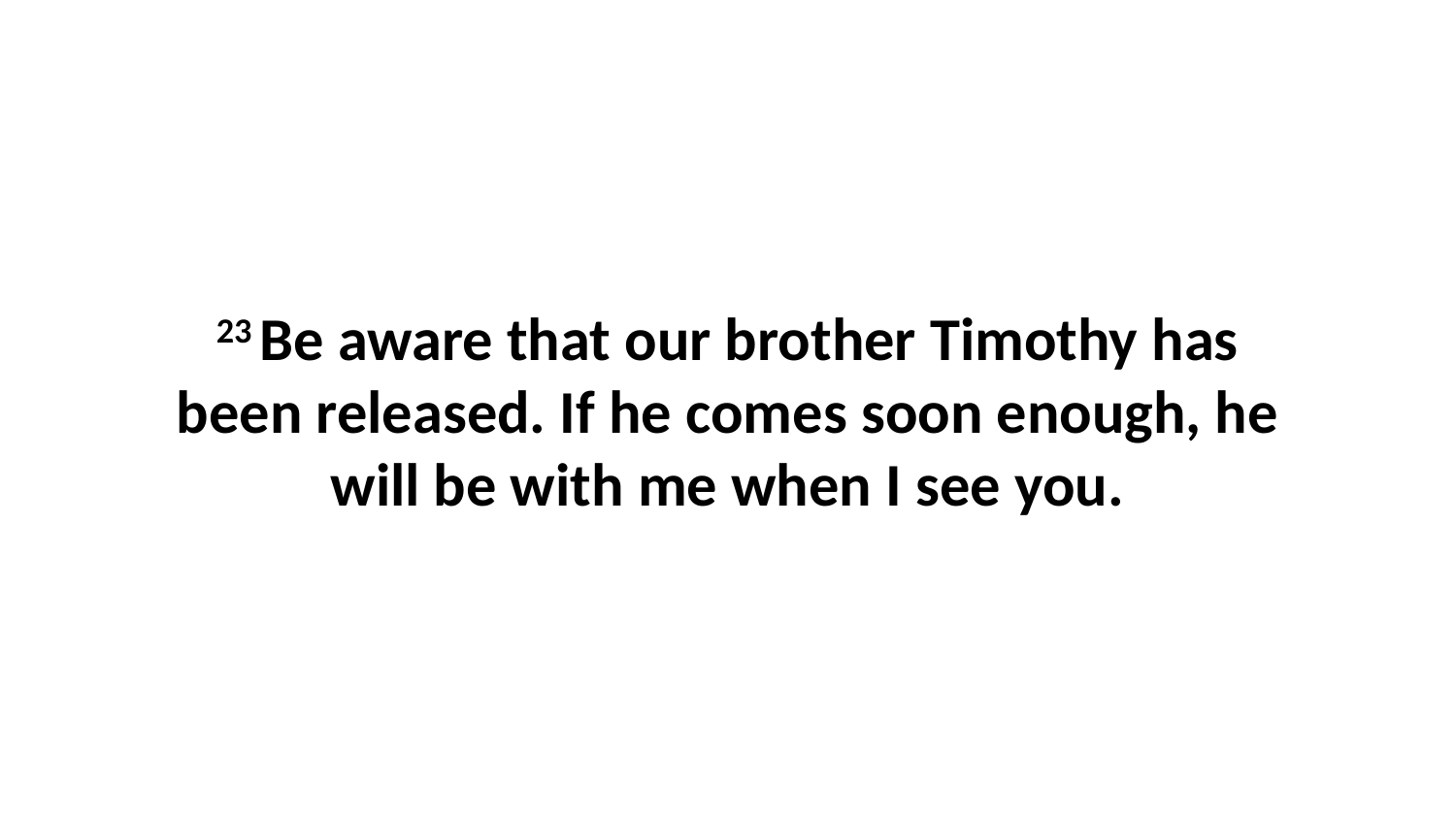

23 Be aware that our brother Timothy has been released. If he comes soon enough, he will be with me when I see you.